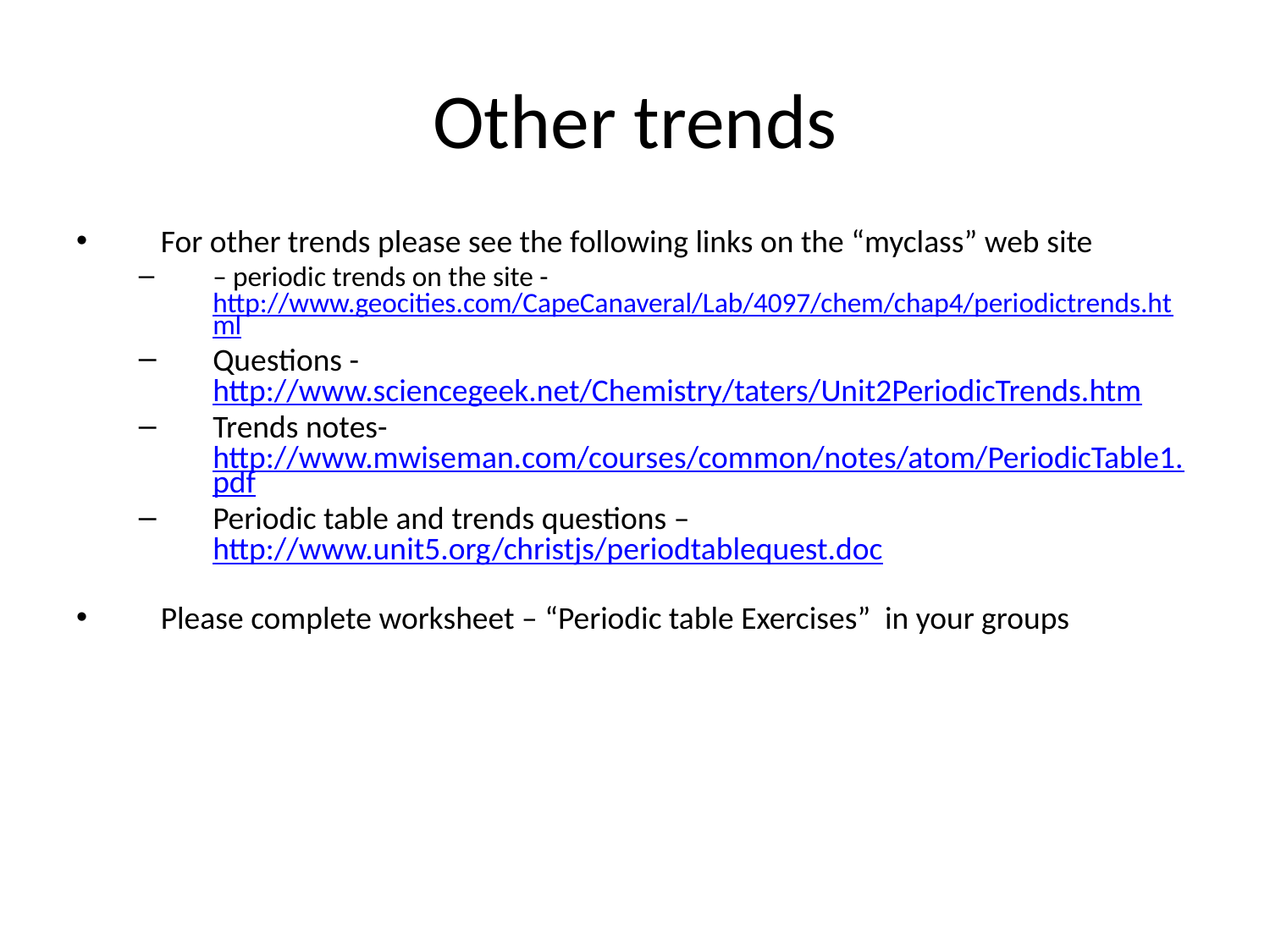

# Other trends
For other trends please see the following links on the “myclass” web site
– periodic trends on the site - http://www.geocities.com/CapeCanaveral/Lab/4097/chem/chap4/periodictrends.html
Questions - http://www.sciencegeek.net/Chemistry/taters/Unit2PeriodicTrends.htm
Trends notes-http://www.mwiseman.com/courses/common/notes/atom/PeriodicTable1.pdf
Periodic table and trends questions – http://www.unit5.org/christjs/periodtablequest.doc

Please complete worksheet – “Periodic table Exercises”  in your groups